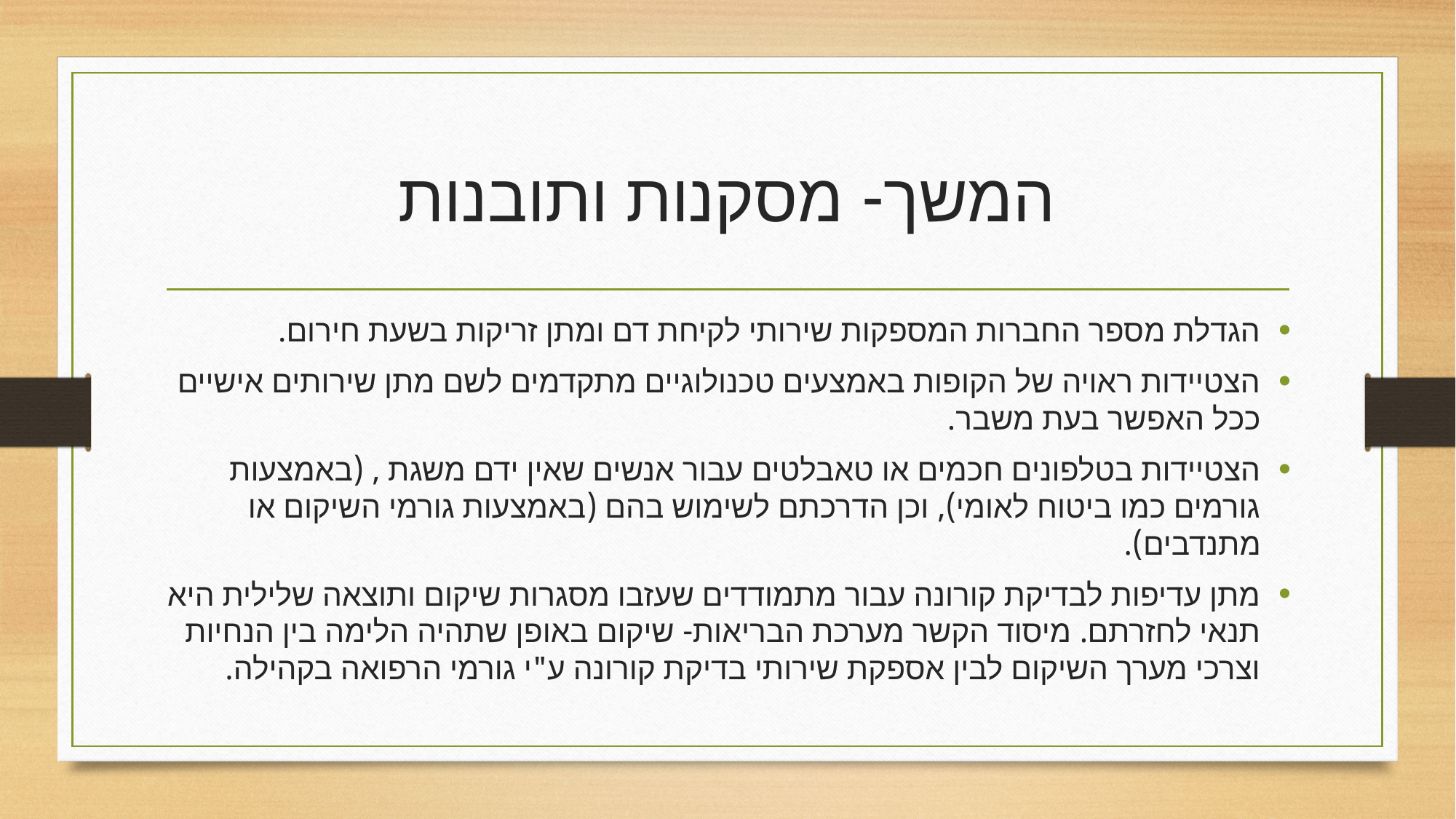

# המשך- מסקנות ותובנות
הגדלת מספר החברות המספקות שירותי לקיחת דם ומתן זריקות בשעת חירום.
הצטיידות ראויה של הקופות באמצעים טכנולוגיים מתקדמים לשם מתן שירותים אישיים ככל האפשר בעת משבר.
הצטיידות בטלפונים חכמים או טאבלטים עבור אנשים שאין ידם משגת , (באמצעות גורמים כמו ביטוח לאומי), וכן הדרכתם לשימוש בהם (באמצעות גורמי השיקום או מתנדבים).
מתן עדיפות לבדיקת קורונה עבור מתמודדים שעזבו מסגרות שיקום ותוצאה שלילית היא תנאי לחזרתם. מיסוד הקשר מערכת הבריאות- שיקום באופן שתהיה הלימה בין הנחיות וצרכי מערך השיקום לבין אספקת שירותי בדיקת קורונה ע"י גורמי הרפואה בקהילה.